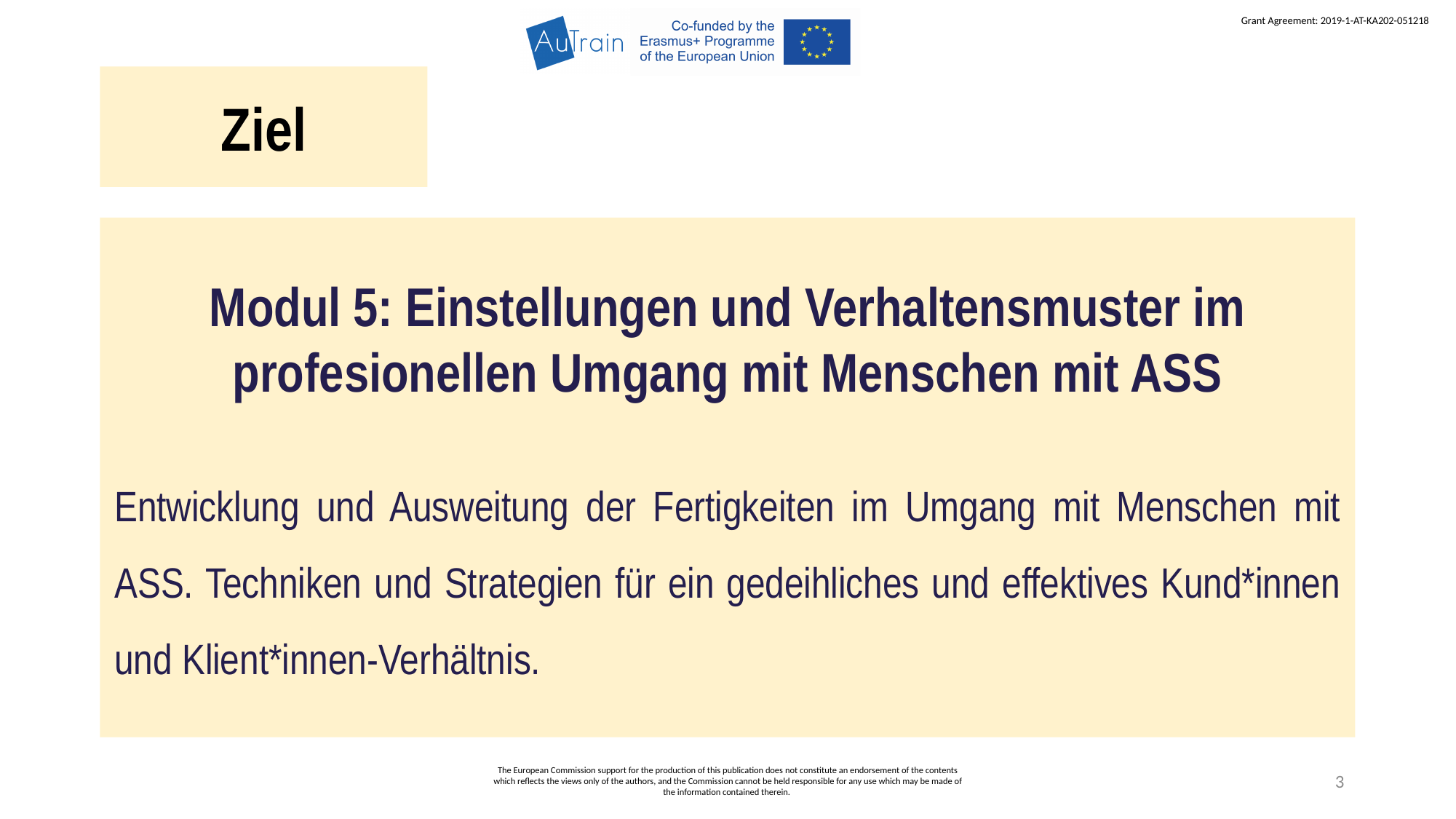

Ziel
Modul 5: Einstellungen und Verhaltensmuster im profesionellen Umgang mit Menschen mit ASS

Entwicklung und Ausweitung der Fertigkeiten im Umgang mit Menschen mit ASS. Techniken und Strategien für ein gedeihliches und effektives Kund*innen und Klient*innen-Verhältnis.

The European Commission support for the production of this publication does not constitute an endorsement of the contents which reflects the views only of the authors, and the Commission cannot be held responsible for any use which may be made of the information contained therein.
3